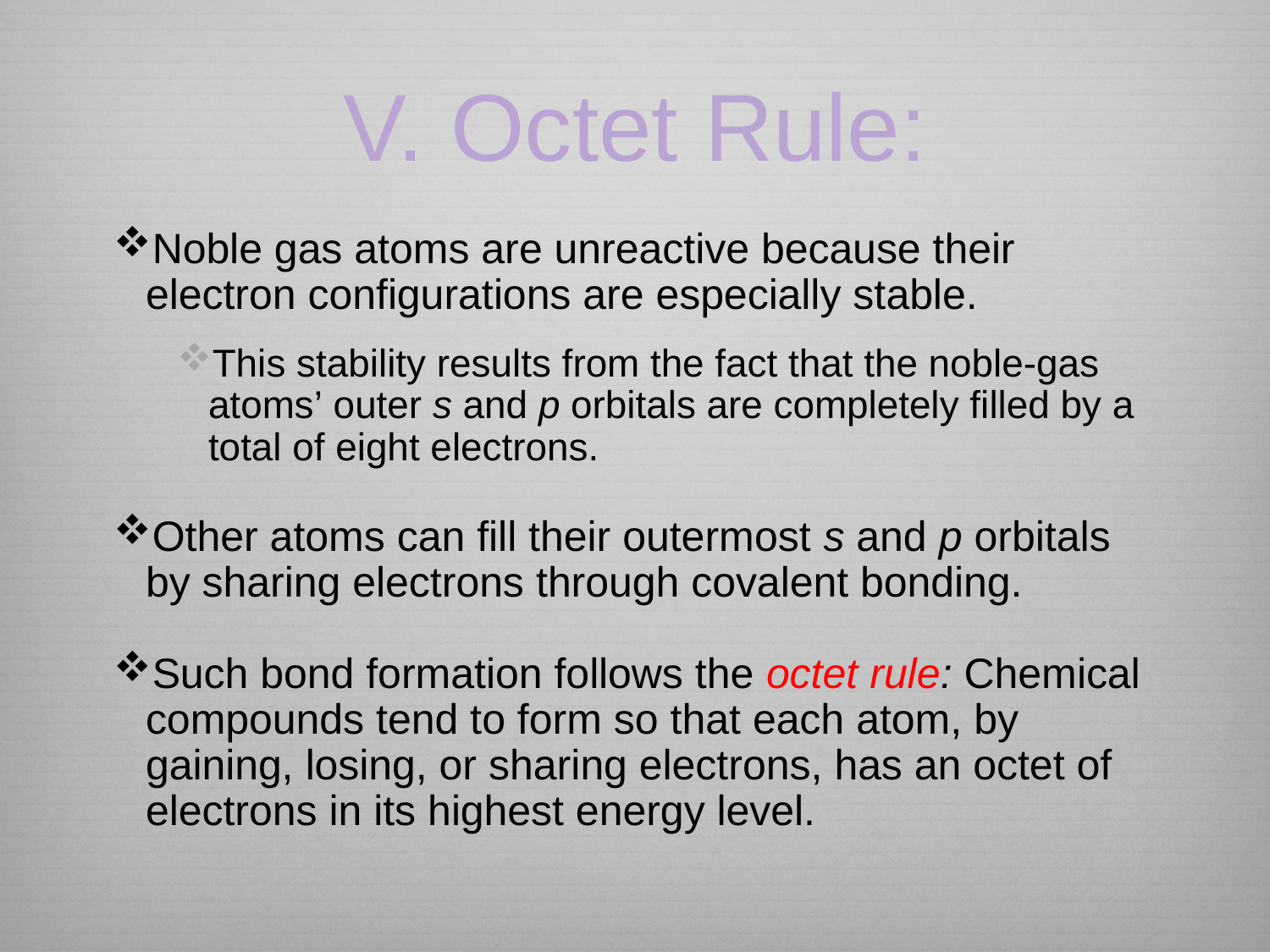

# V. Octet Rule:
Noble gas atoms are unreactive because their electron configurations are especially stable.

This stability results from the fact that the noble-gas atoms’ outer s and p orbitals are completely filled by a total of eight electrons.

Other atoms can fill their outermost s and p orbitals by sharing electrons through covalent bonding.

Such bond formation follows the octet rule: Chemical compounds tend to form so that each atom, by gaining, losing, or sharing electrons, has an octet of electrons in its highest energy level.